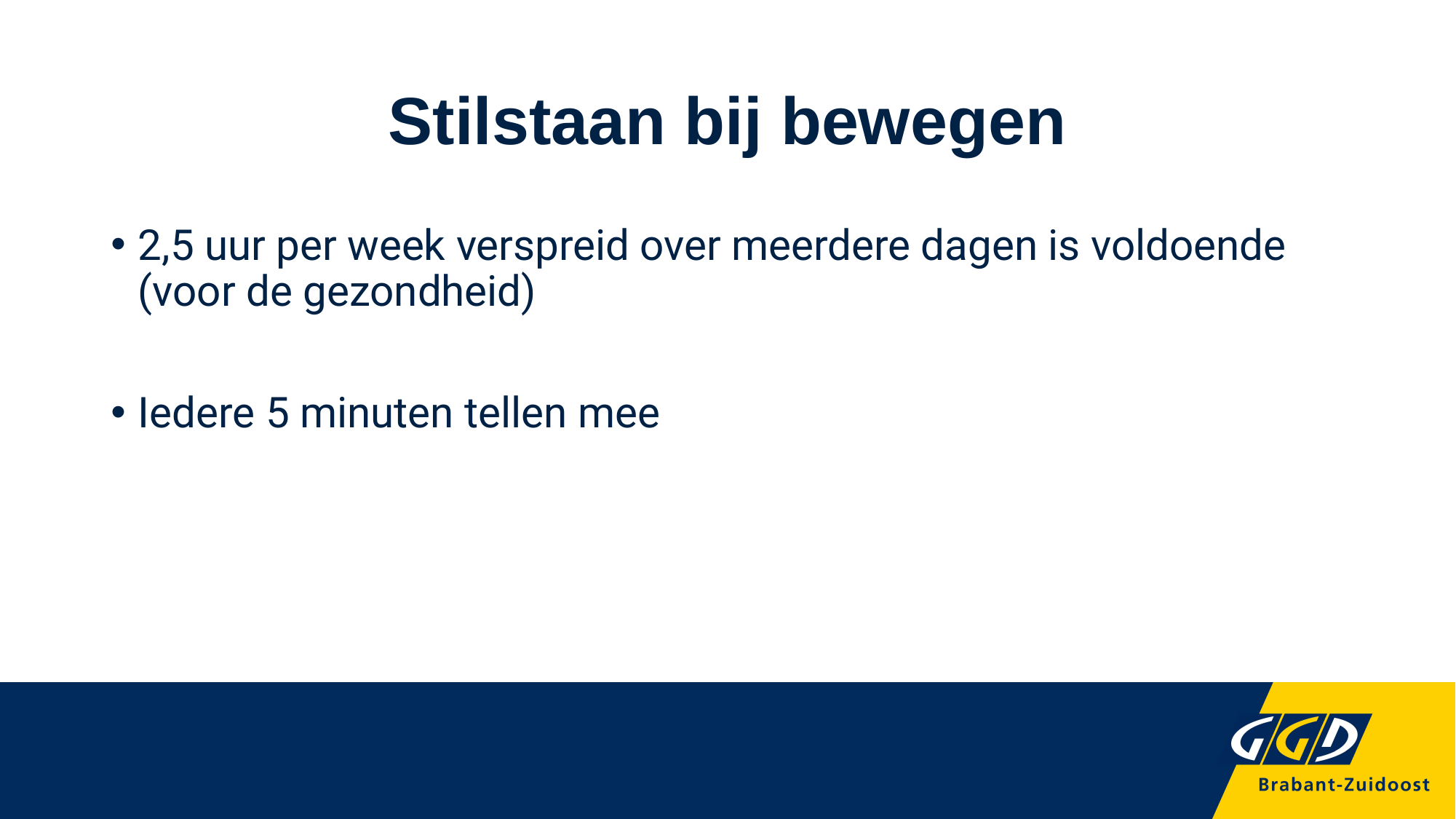

# Stilstaan bij bewegen
2,5 uur per week verspreid over meerdere dagen is voldoende (voor de gezondheid)

Iedere 5 minuten tellen mee